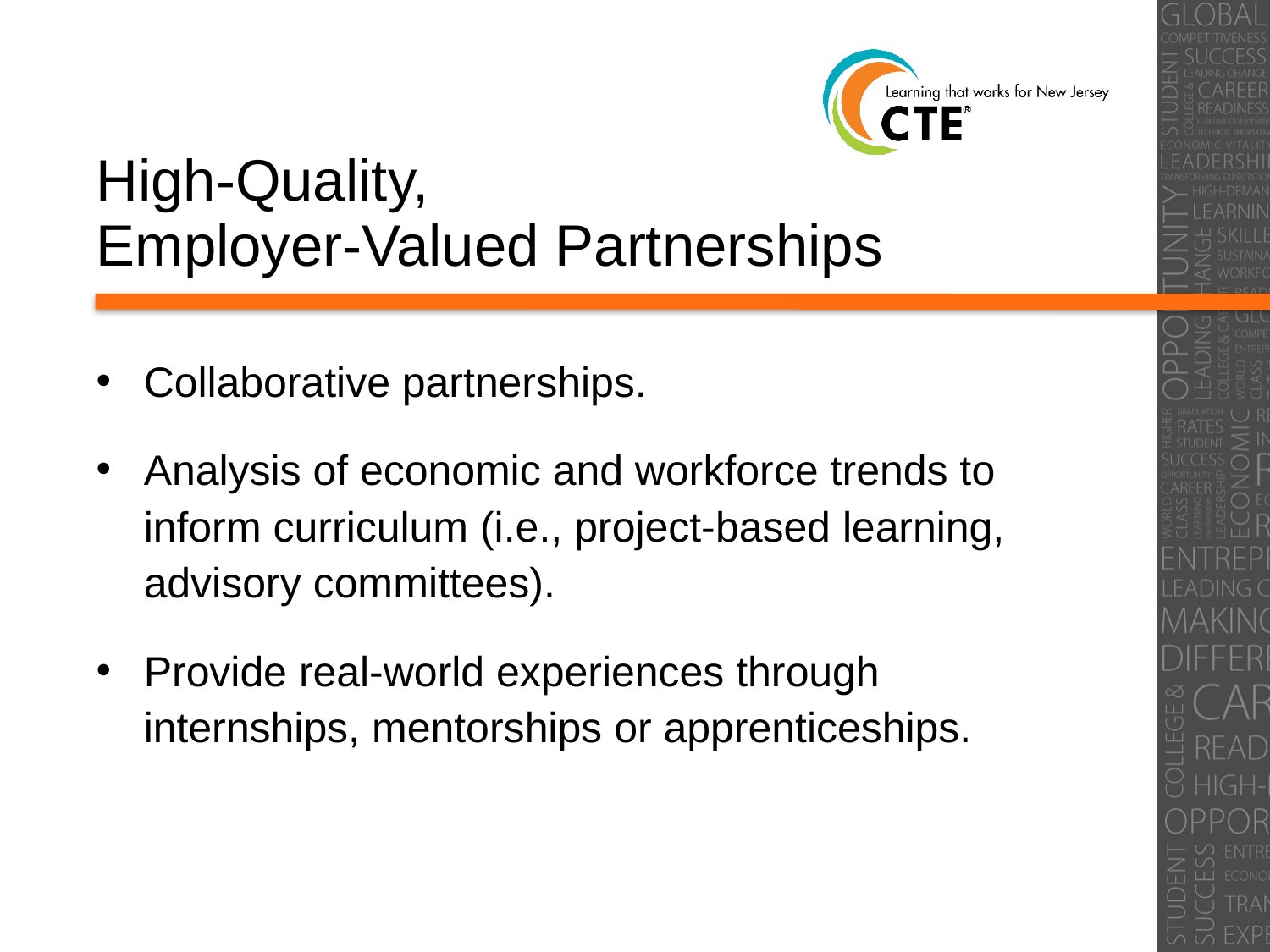

# High-Quality, Employer-Valued Partnerships
Collaborative partnerships.
Analysis of economic and workforce trends to inform curriculum (i.e., project-based learning, advisory committees).
Provide real-world experiences through internships, mentorships or apprenticeships.